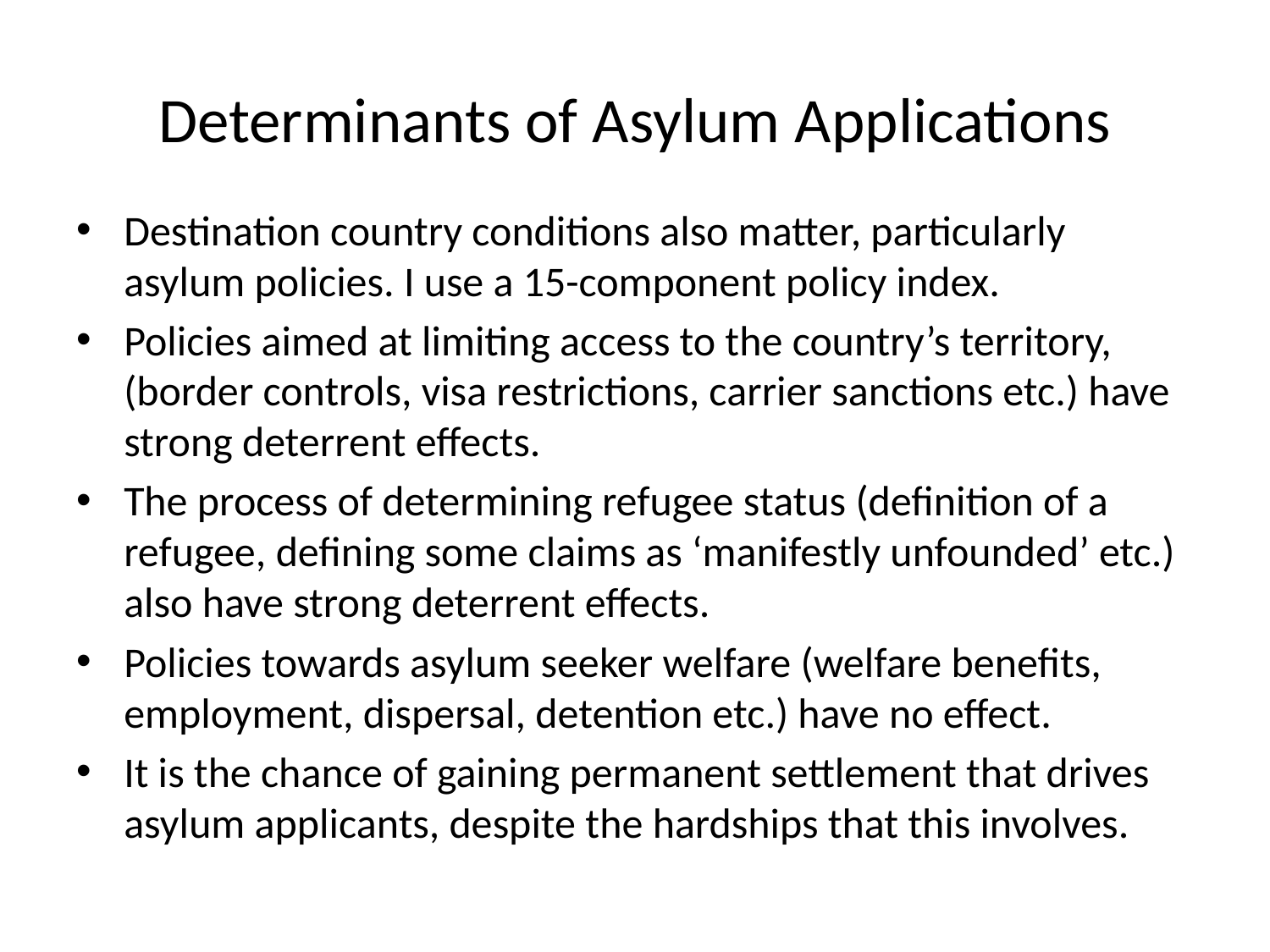

# Determinants of Asylum Applications
Destination country conditions also matter, particularly asylum policies. I use a 15-component policy index.
Policies aimed at limiting access to the country’s territory, (border controls, visa restrictions, carrier sanctions etc.) have strong deterrent effects.
The process of determining refugee status (definition of a refugee, defining some claims as ‘manifestly unfounded’ etc.) also have strong deterrent effects.
Policies towards asylum seeker welfare (welfare benefits, employment, dispersal, detention etc.) have no effect.
It is the chance of gaining permanent settlement that drives asylum applicants, despite the hardships that this involves.